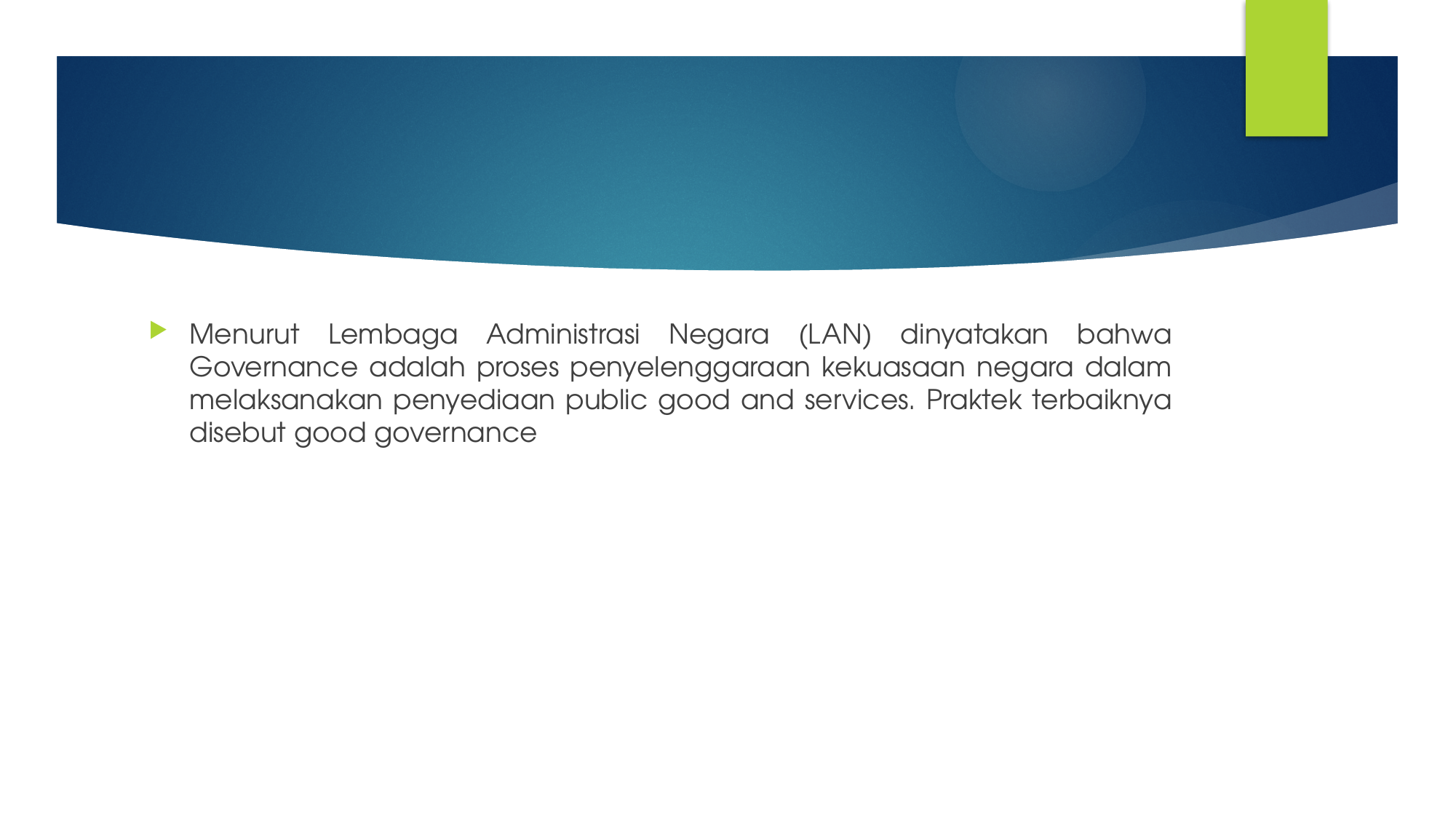

#
Menurut Lembaga Administrasi Negara (LAN) dinyatakan bahwa Governance adalah proses penyelenggaraan kekuasaan negara dalam melaksanakan penyediaan public good and services. Praktek terbaiknya disebut good governance